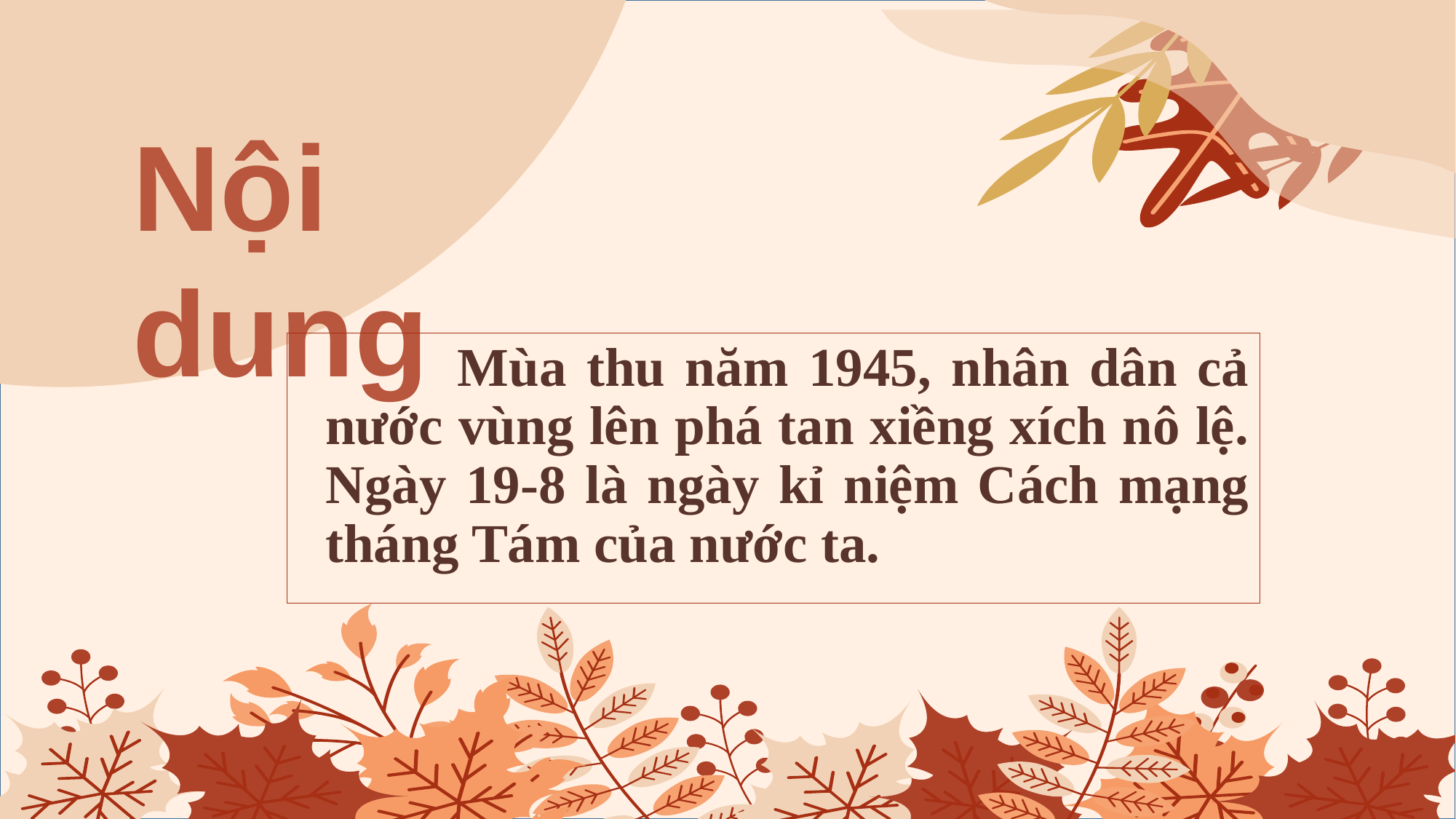

Nội dung
        Mùa thu năm 1945, nhân dân cả nước vùng lên phá tan xiềng xích nô lệ. Ngày 19-8 là ngày kỉ niệm Cách mạng tháng Tám của nước ta.